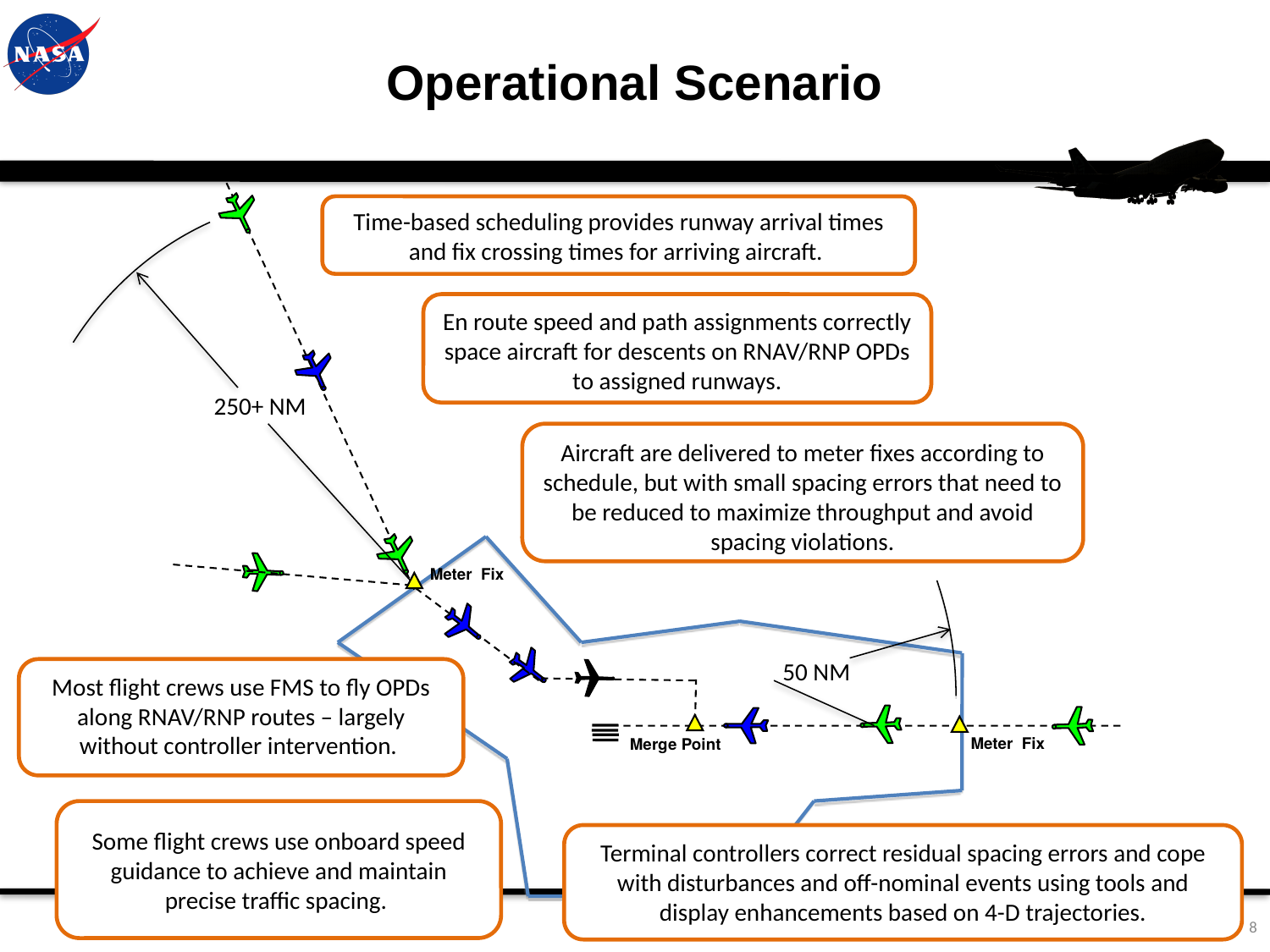

# Operational Scenario

250+ NM
Time-based scheduling provides runway arrival times and fix crossing times for arriving aircraft.
En route speed and path assignments correctly space aircraft for descents on RNAV/RNP OPDs to assigned runways.

50 NM

Aircraft are delivered to meter fixes according to schedule, but with small spacing errors that need to be reduced to maximize throughput and avoid spacing violations.

Meter  Fix

Most flight crews use FMS to fly OPDs along RNAV/RNP routes – largely without controller intervention.

Merge Point

Meter  Fix

Some flight crews use onboard speed guidance to achieve and maintain precise traffic spacing.
Terminal controllers correct residual spacing errors and cope with disturbances and off-nominal events using tools and display enhancements based on 4-D trajectories.
8